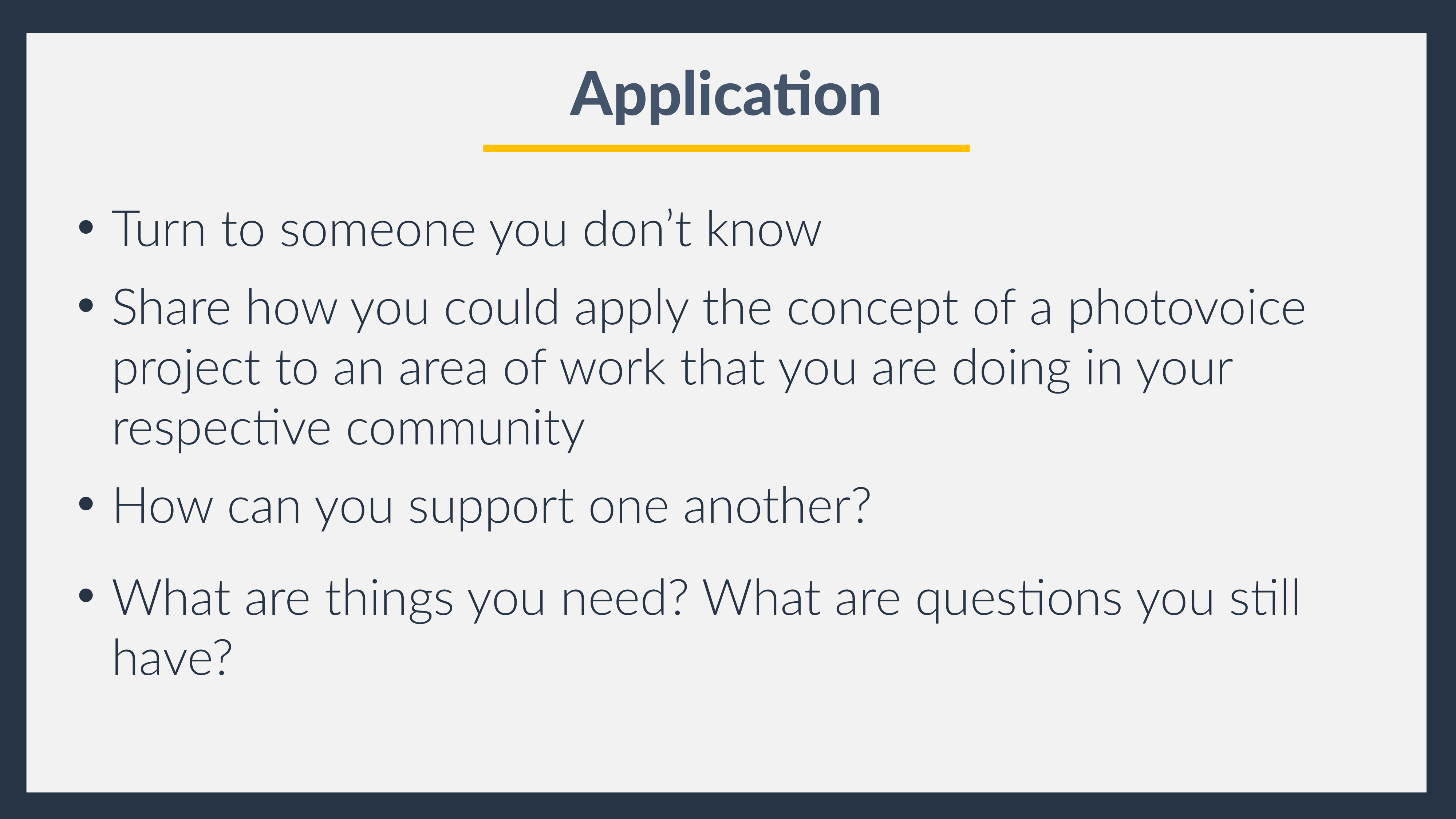

Application

Turn to someone you don’t know
Share how you could apply the concept of a photovoice project to an area of work that you are doing in your respective community
How can you support one another?
What are things you need? What are questions you still have?